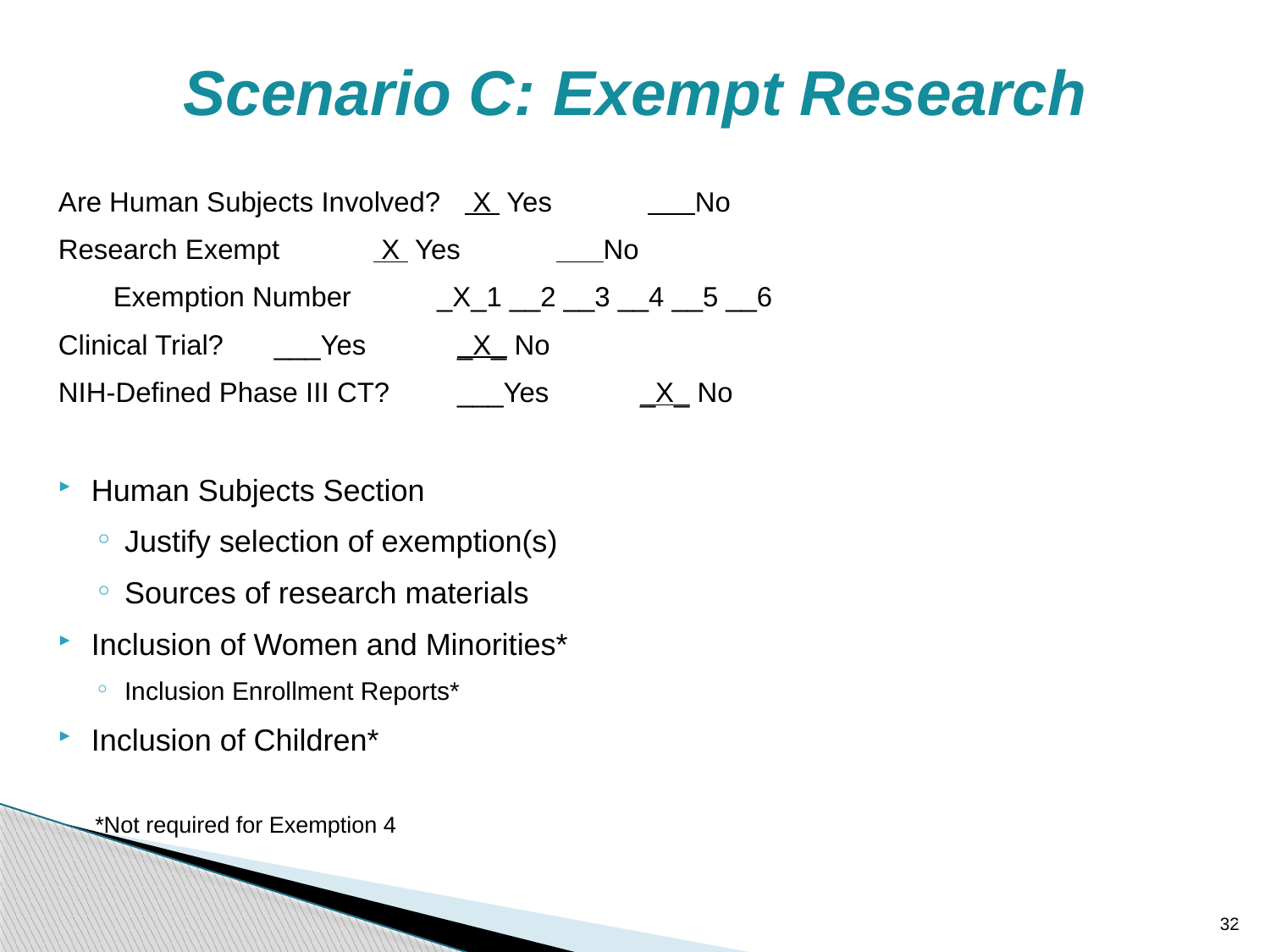

Scenario C: Exempt Research
Are Human Subjects Involved? 	  X  Yes	       No
Research Exempt	  X  Yes	       No
       Exemption Number           _X_1 __2 __3 __4 __5 __6
Clinical Trial? 	___Yes	_X_ No
NIH-Defined Phase III CT?	___Yes	_X_ No

Human Subjects Section
Justify selection of exemption(s)
Sources of research materials
Inclusion of Women and Minorities*
Inclusion Enrollment Reports*
Inclusion of Children*

*Not required for Exemption 4

32
32
32